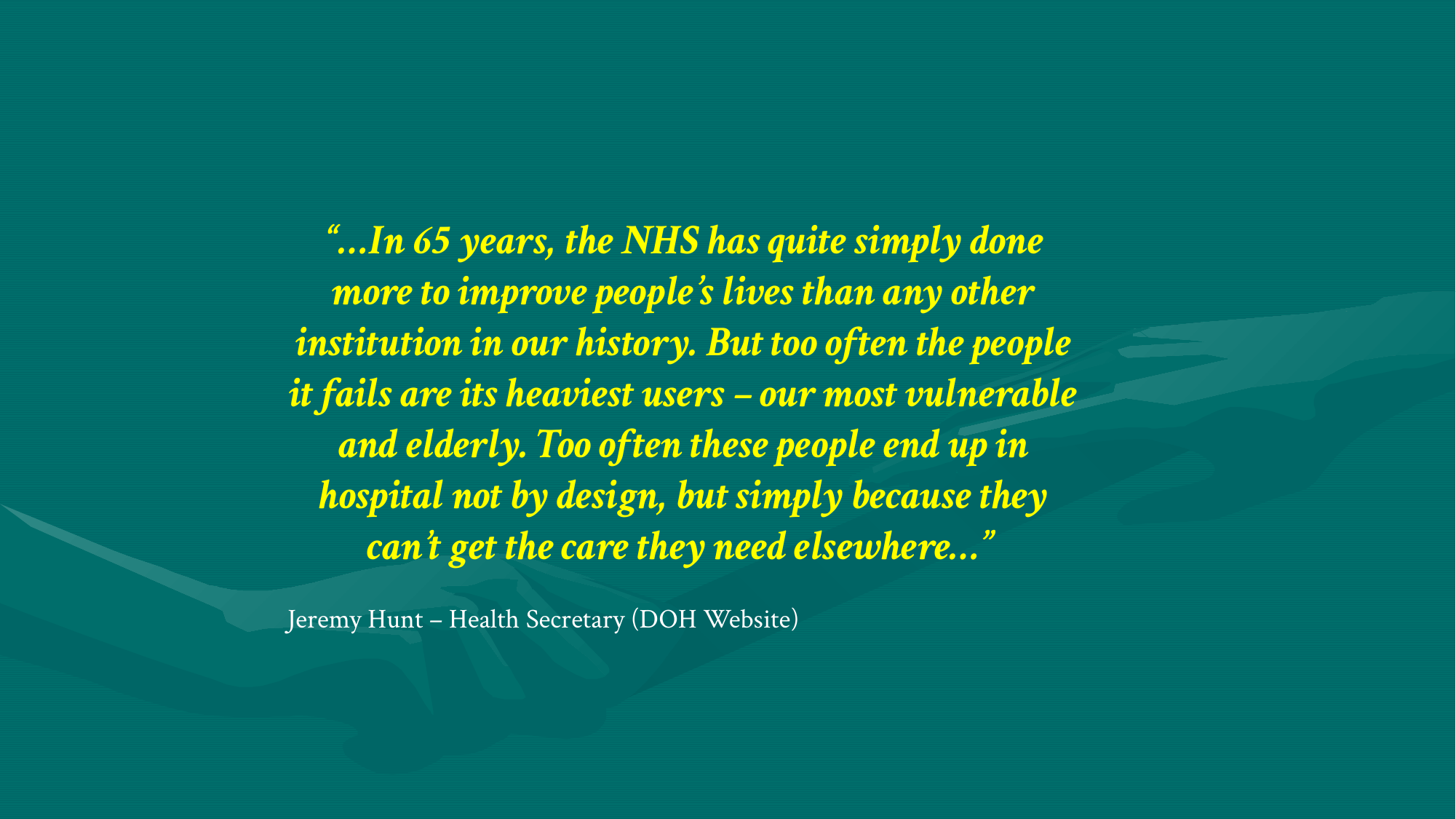

“…In 65 years, the NHS has quite simply done more to improve people’s lives than any other institution in our history. But too often the people it fails are its heaviest users – our most vulnerable and elderly. Too often these people end up in hospital not by design, but simply because they can’t get the care they need elsewhere…”

Jeremy Hunt – Health Secretary (DOH Website)